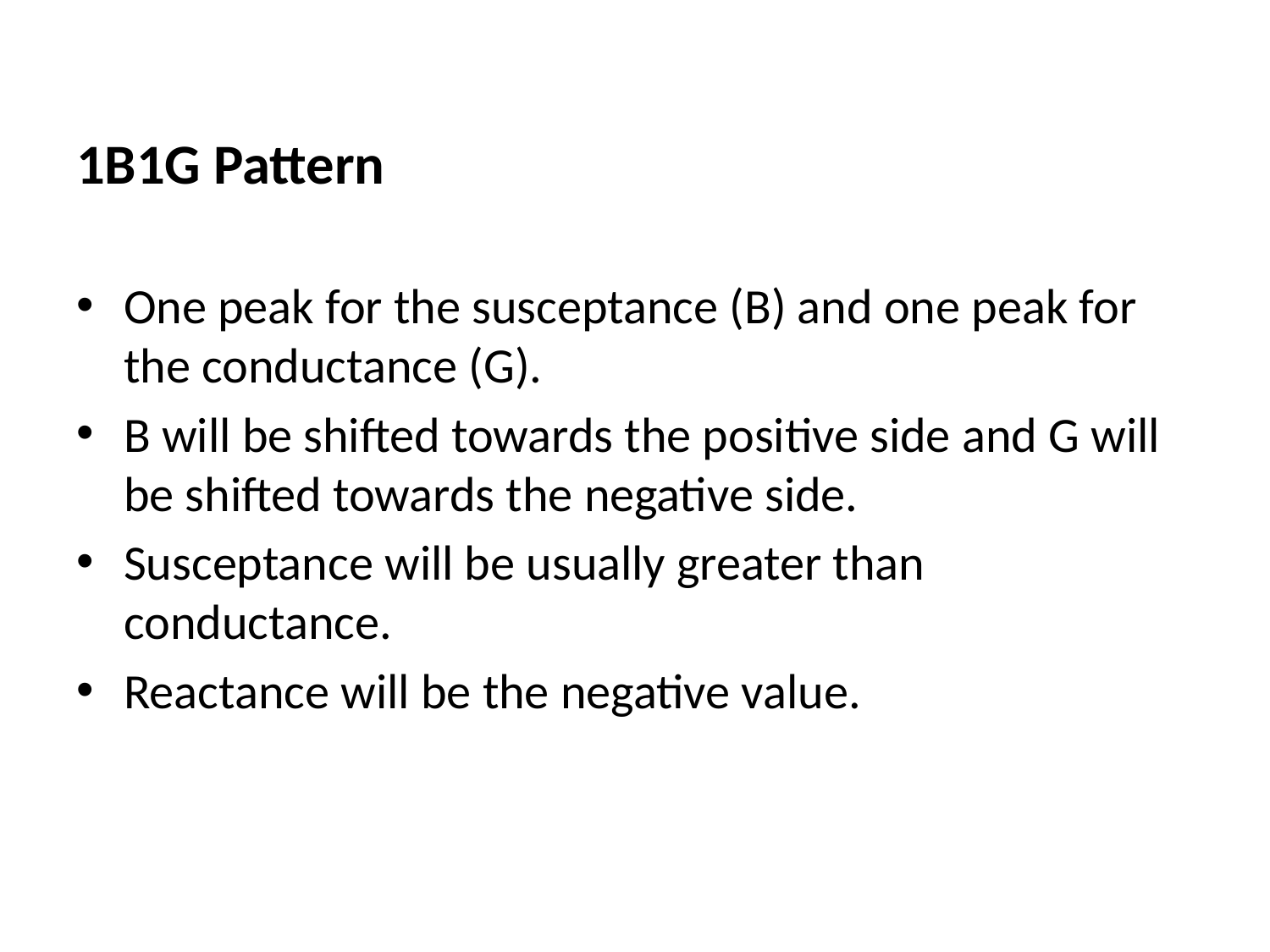

1B1G Pattern

One peak for the susceptance (B) and one peak for the conductance (G).
B will be shifted towards the positive side and G will be shifted towards the negative side.
Susceptance will be usually greater than conductance.
Reactance will be the negative value.